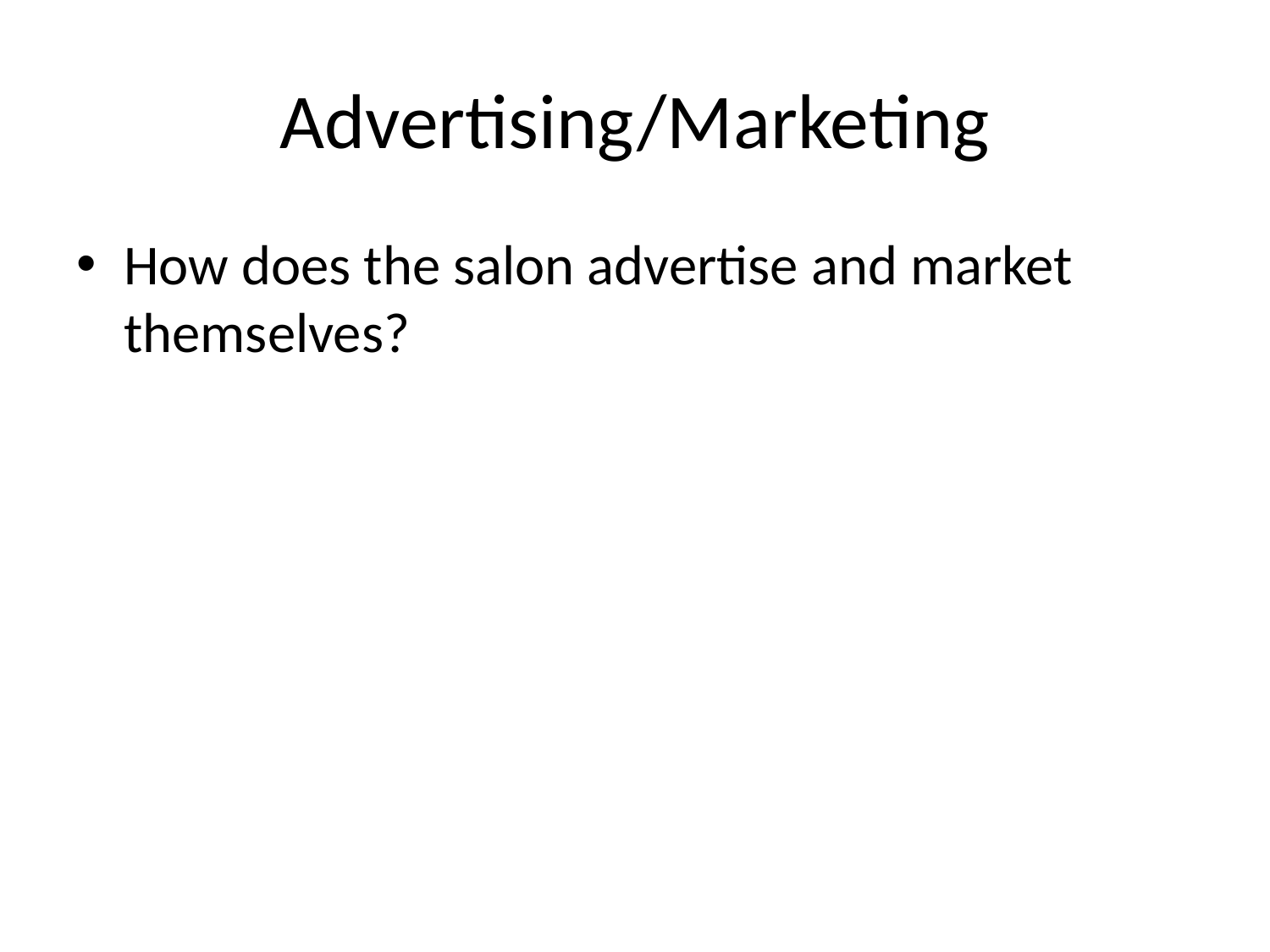

# Advertising/Marketing
How does the salon advertise and market themselves?